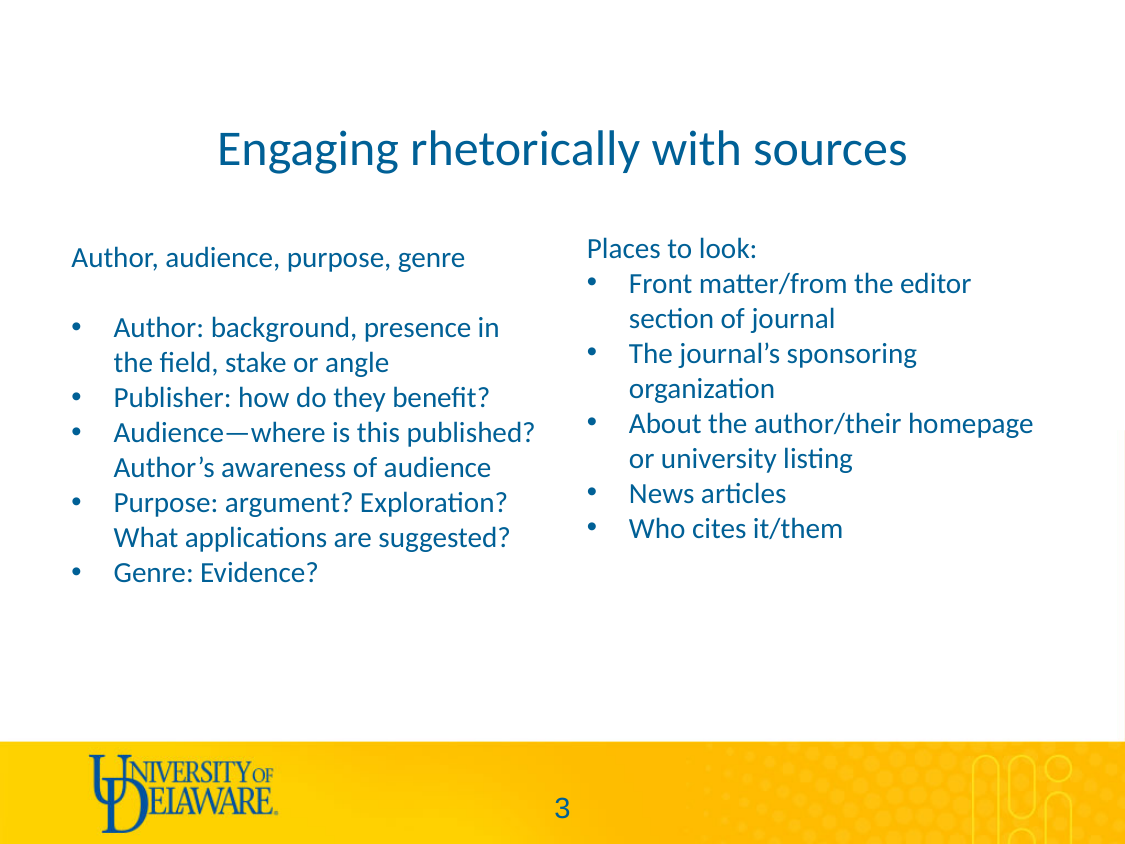

# Engaging rhetorically with sources
Places to look:
Front matter/from the editor section of journal
The journal’s sponsoring organization
About the author/their homepage or university listing
News articles
Who cites it/them
Author, audience, purpose, genre

Author: background, presence in the field, stake or angle
Publisher: how do they benefit?
Audience—where is this published? Author’s awareness of audience
Purpose: argument? Exploration? What applications are suggested?
Genre: Evidence?

3